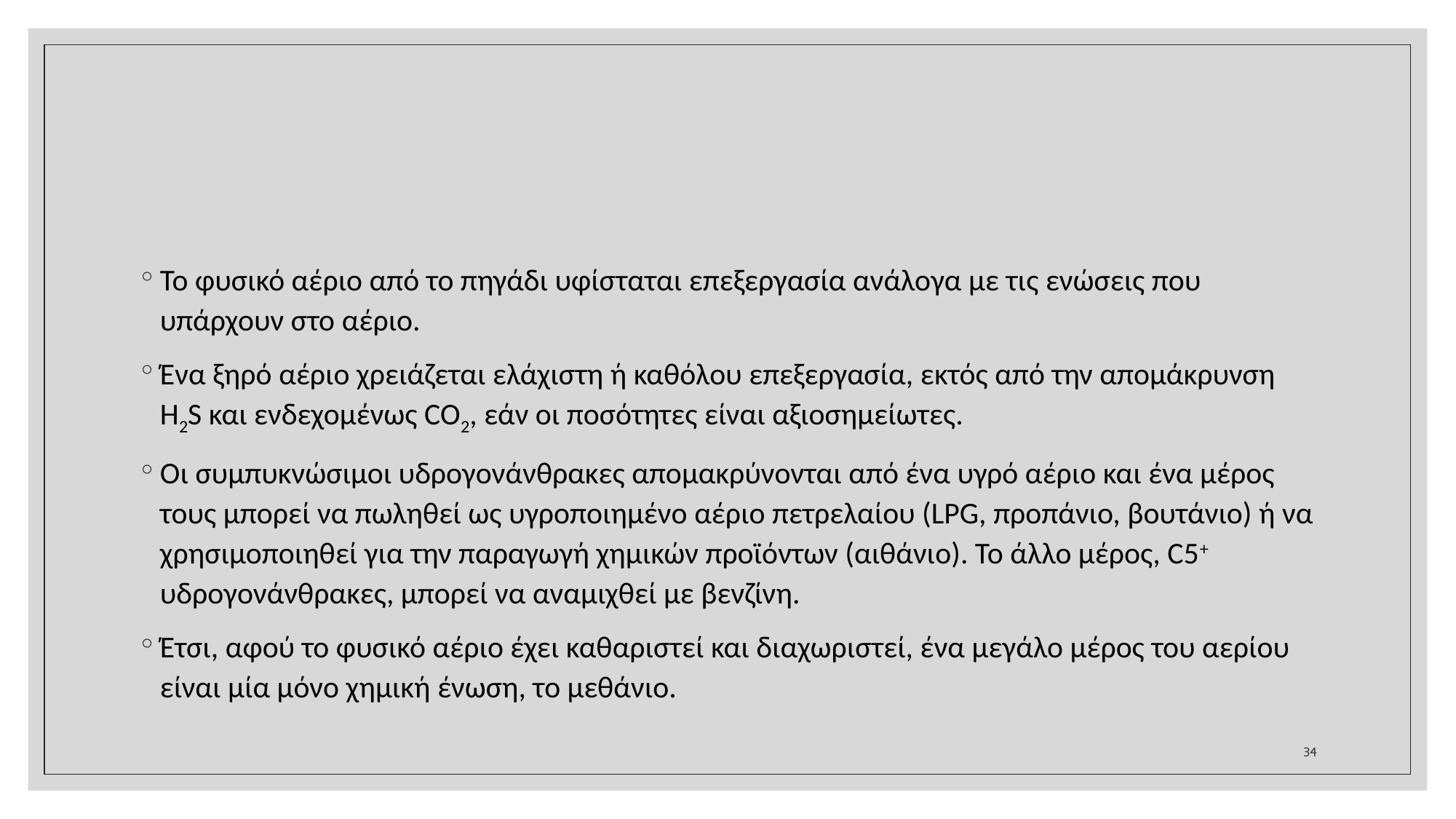

#
Το φυσικό αέριο από το πηγάδι υφίσταται επεξεργασία ανάλογα με τις ενώσεις που υπάρχουν στο αέριο.
Ένα ξηρό αέριο χρειάζεται ελάχιστη ή καθόλου επεξεργασία, εκτός από την απομάκρυνση H2S και ενδεχομένως CO2, εάν οι ποσότητες είναι αξιοσημείωτες.
Οι συμπυκνώσιμοι υδρογονάνθρακες απομακρύνονται από ένα υγρό αέριο και ένα μέρος τους μπορεί να πωληθεί ως υγροποιημένο αέριο πετρελαίου (LPG, προπάνιο, βουτάνιο) ή να χρησιμοποιηθεί για την παραγωγή χημικών προϊόντων (αιθάνιο). Το άλλο μέρος, C5+ υδρογονάνθρακες, μπορεί να αναμιχθεί με βενζίνη.
Έτσι, αφού το φυσικό αέριο έχει καθαριστεί και διαχωριστεί, ένα μεγάλο μέρος του αερίου είναι μία μόνο χημική ένωση, το μεθάνιο.
34